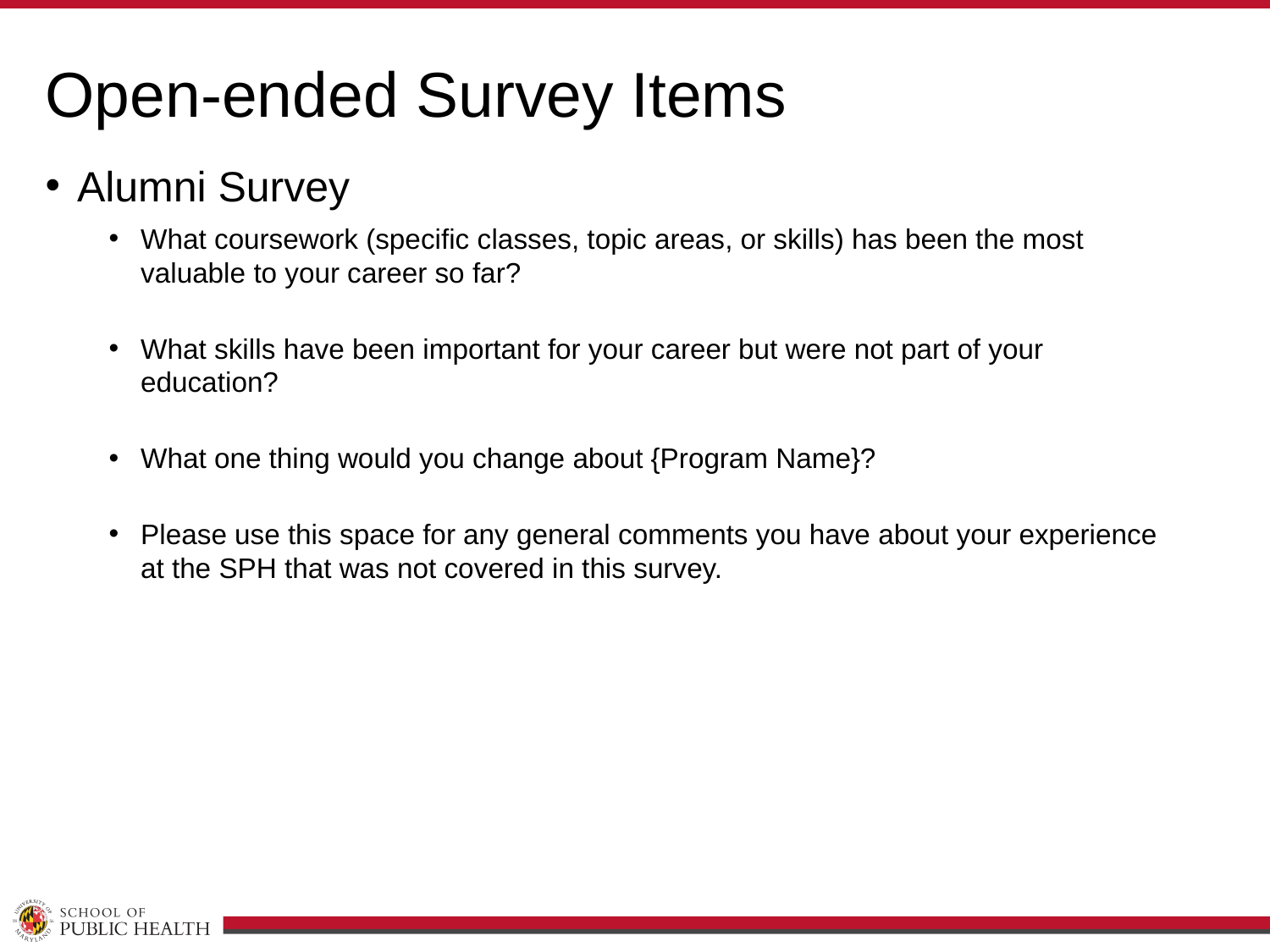

# Open-ended Survey Items
Alumni Survey
What coursework (specific classes, topic areas, or skills) has been the most valuable to your career so far?
What skills have been important for your career but were not part of your education?
What one thing would you change about {Program Name}?
Please use this space for any general comments you have about your experience at the SPH that was not covered in this survey.